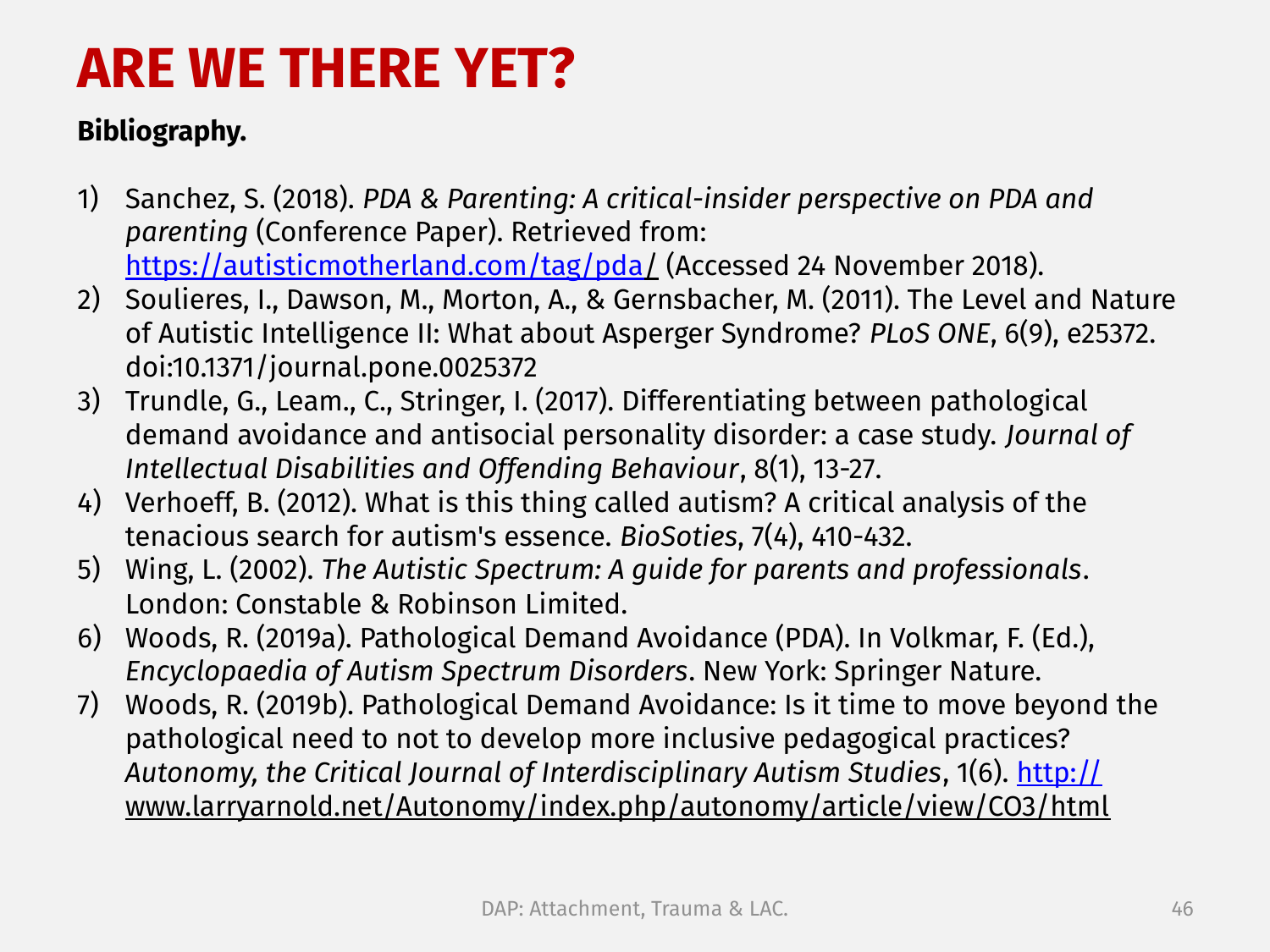

ARE WE THERE YET?
Bibliography.

Sanchez, S. (2018). PDA & Parenting: A critical-insider perspective on PDA and parenting (Conference Paper). Retrieved from: https://autisticmotherland.com/tag/pda/ (Accessed 24 November 2018).
Soulieres, I., Dawson, M., Morton, A., & Gernsbacher, M. (2011). The Level and Nature of Autistic Intelligence II: What about Asperger Syndrome? PLoS ONE, 6(9), e25372. doi:10.1371/journal.pone.0025372
Trundle, G., Leam., C., Stringer, I. (2017). Differentiating between pathological demand avoidance and antisocial personality disorder: a case study. Journal of Intellectual Disabilities and Offending Behaviour, 8(1), 13-27.
Verhoeff, B. (2012). What is this thing called autism? A critical analysis of the tenacious search for autism's essence. BioSoties, 7(4), 410-432.
Wing, L. (2002). The Autistic Spectrum: A guide for parents and professionals. London: Constable & Robinson Limited.
Woods, R. (2019a). Pathological Demand Avoidance (PDA). In Volkmar, F. (Ed.), Encyclopaedia of Autism Spectrum Disorders. New York: Springer Nature.
Woods, R. (2019b). Pathological Demand Avoidance: Is it time to move beyond the pathological need to not to develop more inclusive pedagogical practices? Autonomy, the Critical Journal of Interdisciplinary Autism Studies, 1(6). http://www.larryarnold.net/Autonomy/index.php/autonomy/article/view/CO3/html
DAP: Attachment, Trauma & LAC.
46